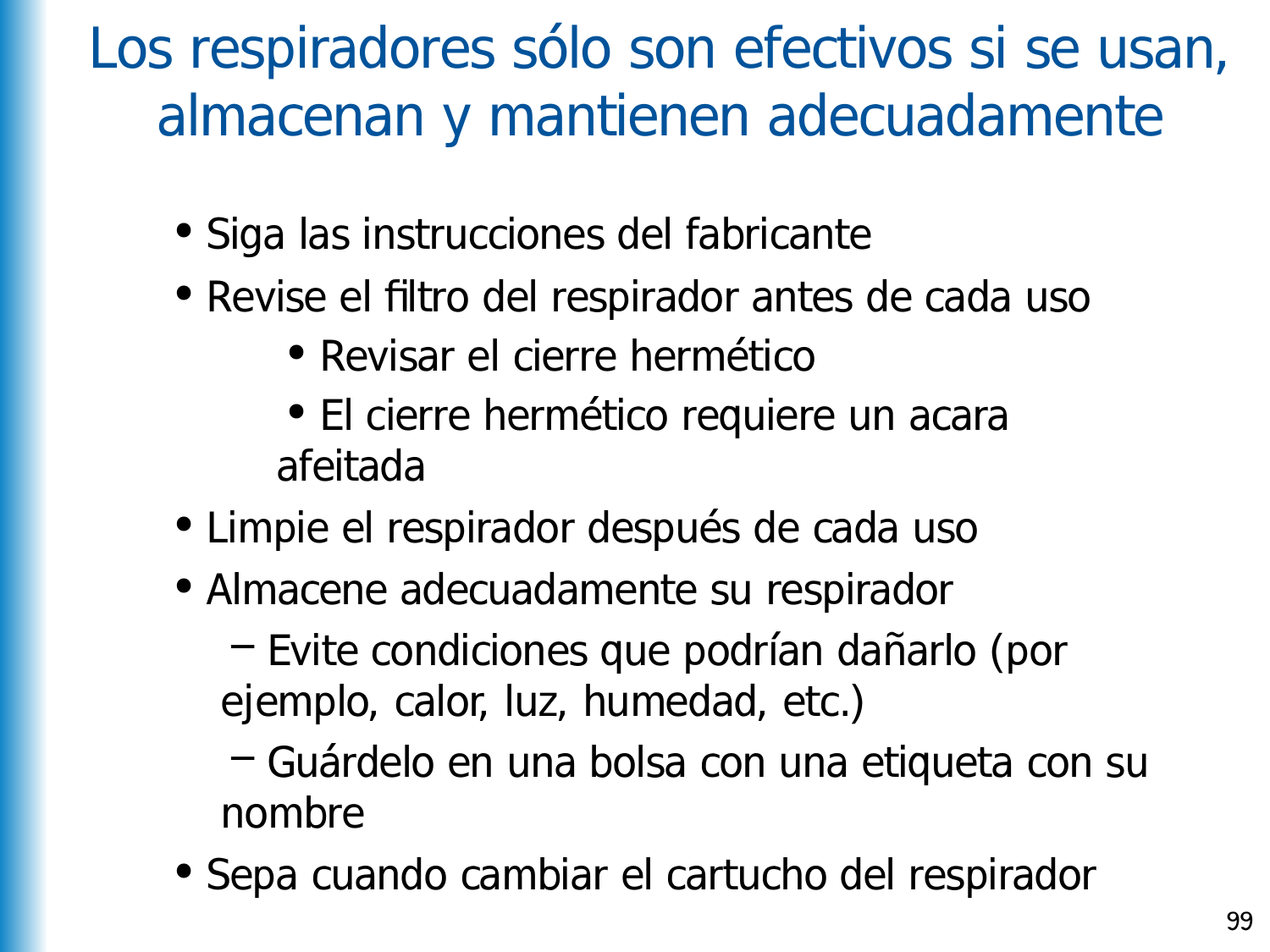

# Los respiradores sólo son efectivos si se usan, almacenan y mantienen adecuadamente
 Siga las instrucciones del fabricante
 Revise el filtro del respirador antes de cada uso
 Revisar el cierre hermético
 El cierre hermético requiere un acara afeitada
 Limpie el respirador después de cada uso
 Almacene adecuadamente su respirador
 Evite condiciones que podrían dañarlo (por ejemplo, calor, luz, humedad, etc.)
 Guárdelo en una bolsa con una etiqueta con su nombre
 Sepa cuando cambiar el cartucho del respirador

99